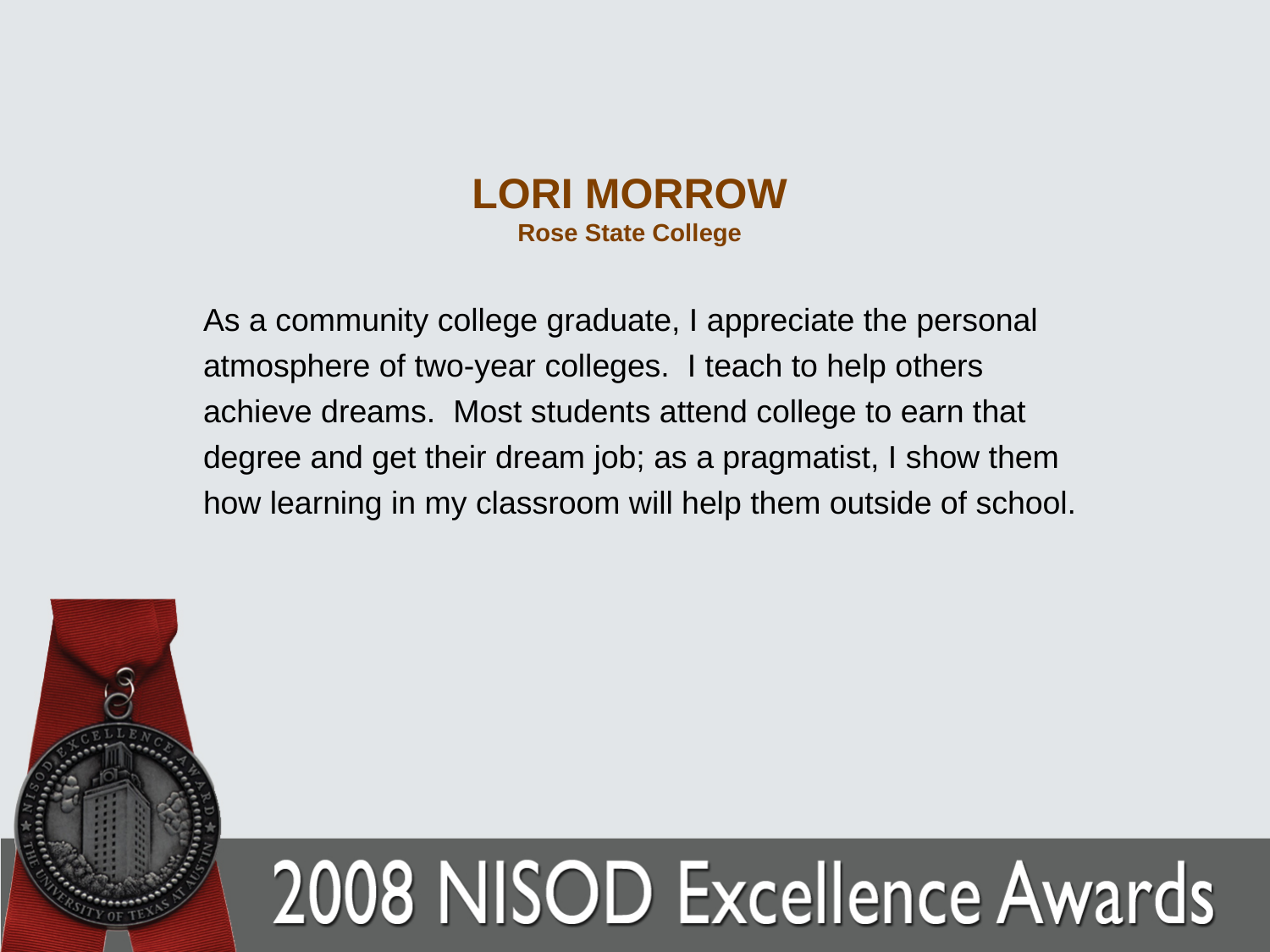

# LORI MORROW Rose State College
As a community college graduate, I appreciate the personal atmosphere of two-year colleges.  I teach to help others achieve dreams.  Most students attend college to earn that degree and get their dream job; as a pragmatist, I show them how learning in my classroom will help them outside of school.